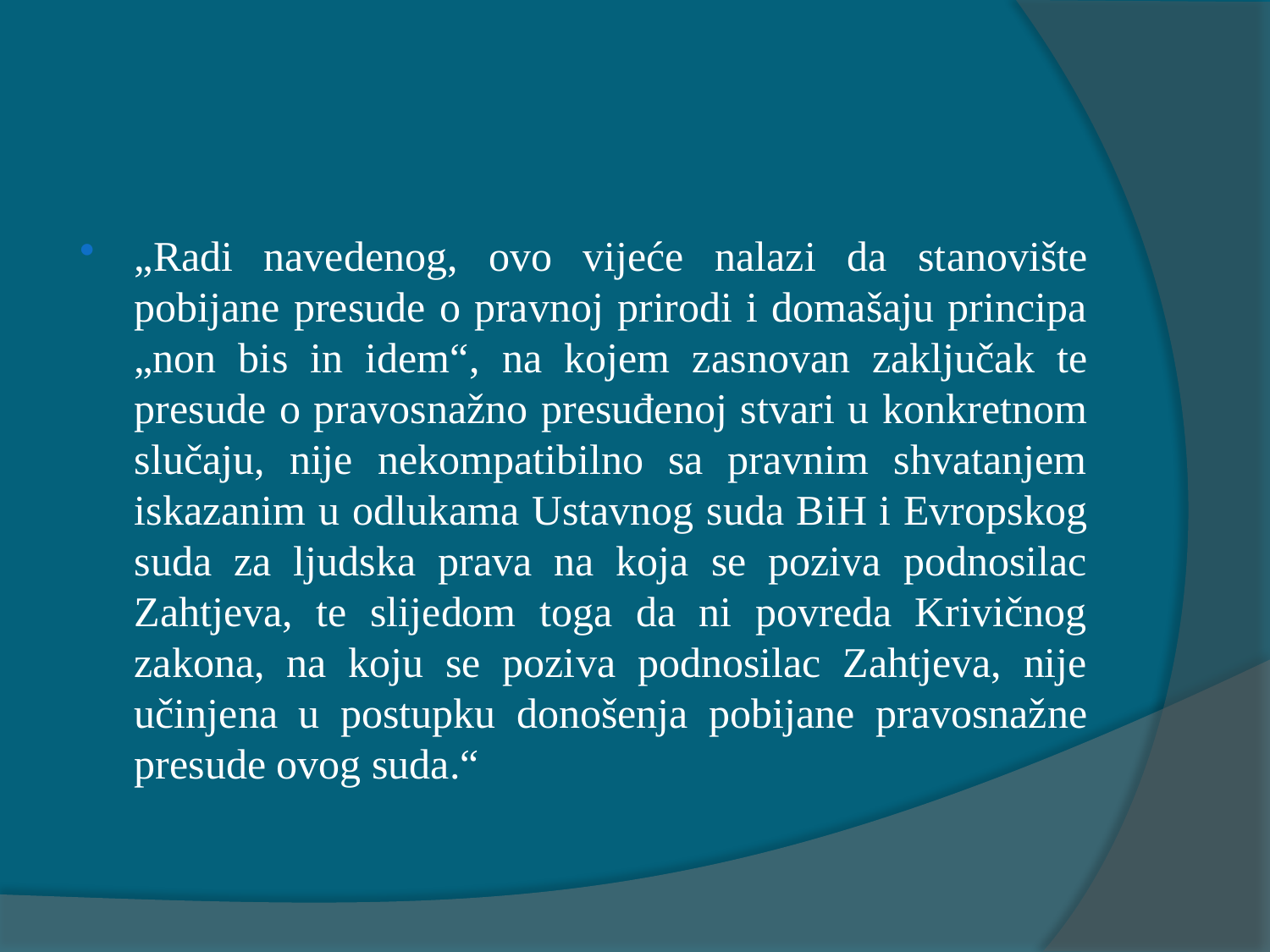

#
„Radi navedenog, ovo vijeće nalazi da stanovište pobijane presude o pravnoj prirodi i domašaju principa „non bis in idem“, na kojem zasnovan zaključak te presude o pravosnažno presuđenoj stvari u konkretnom slučaju, nije nekompatibilno sa pravnim shvatanjem iskazanim u odlukama Ustavnog suda BiH i Evropskog suda za ljudska prava na koja se poziva podnosilac Zahtjeva, te slijedom toga da ni povreda Krivičnog zakona, na koju se poziva podnosilac Zahtjeva, nije učinjena u postupku donošenja pobijane pravosnažne presude ovog suda.“